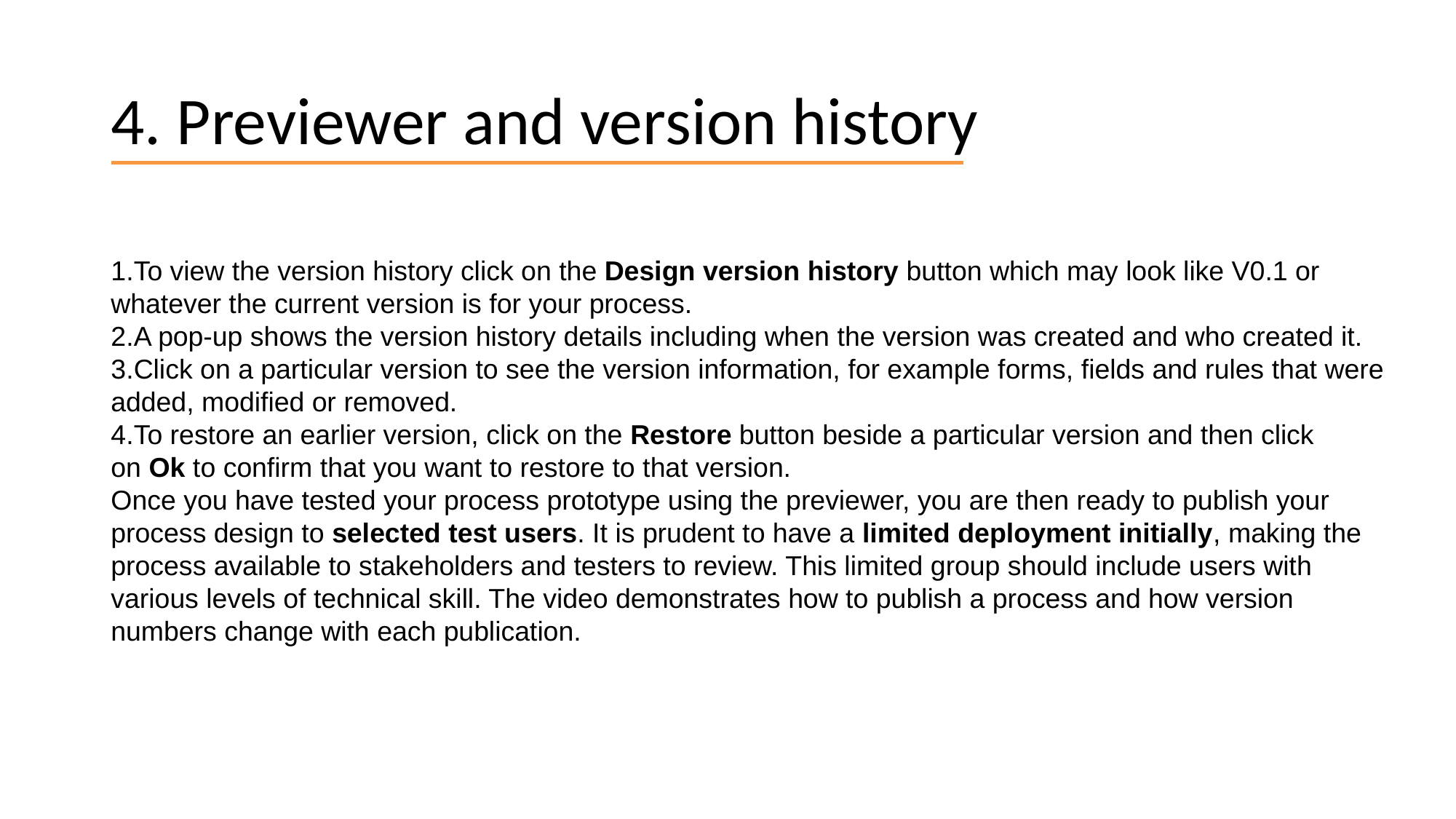

# 4. Previewer and version history

To view the version history click on the Design version history button which may look like V0.1 or whatever the current version is for your process.
A pop-up shows the version history details including when the version was created and who created it.
Click on a particular version to see the version information, for example forms, fields and rules that were added, modified or removed.
To restore an earlier version, click on the Restore button beside a particular version and then click on Ok to confirm that you want to restore to that version.
Once you have tested your process prototype using the previewer, you are then ready to publish your process design to selected test users. It is prudent to have a limited deployment initially, making the process available to stakeholders and testers to review. This limited group should include users with various levels of technical skill. The video demonstrates how to publish a process and how version numbers change with each publication.